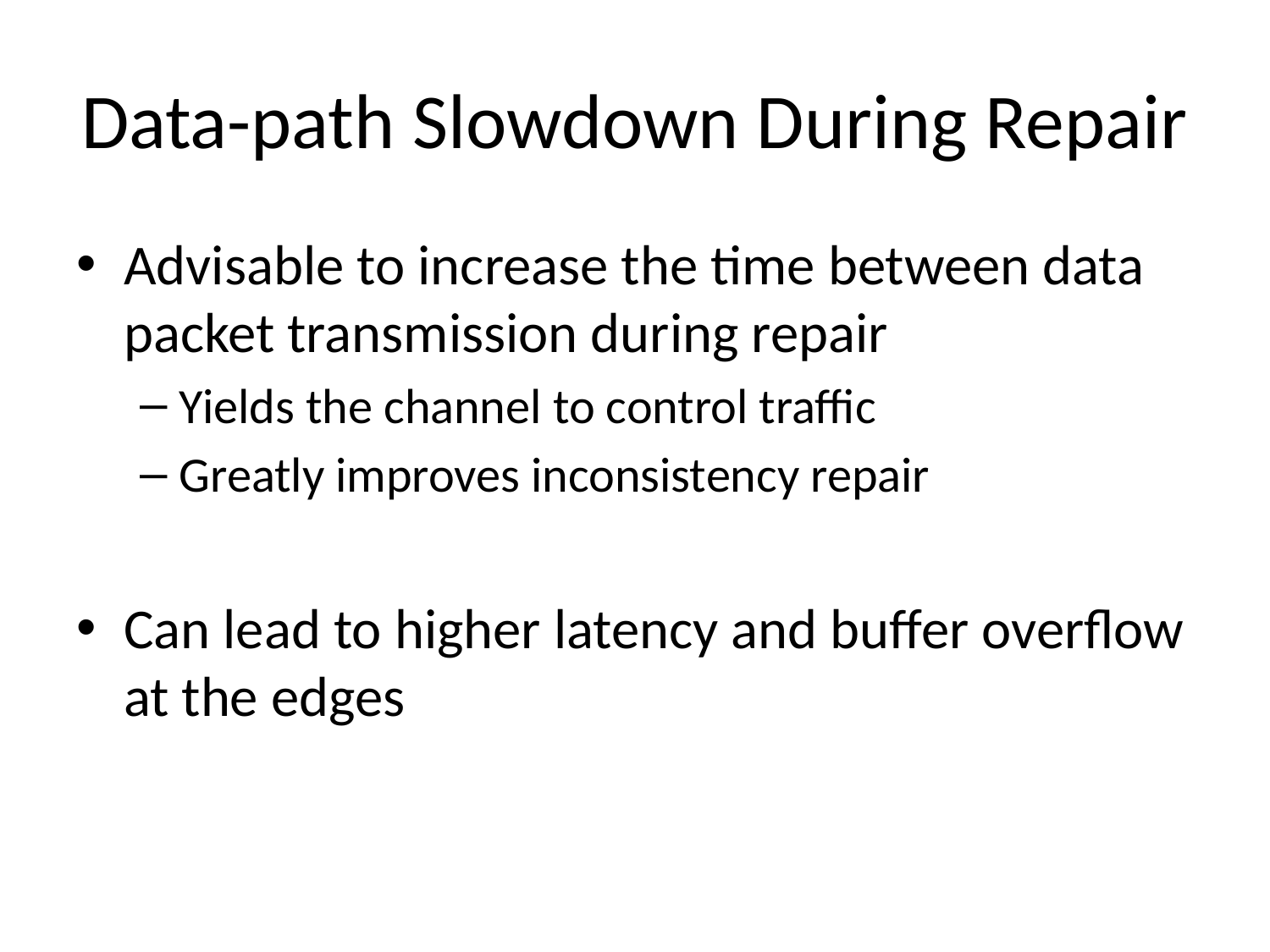

# Data-path Slowdown During Repair
Advisable to increase the time between data packet transmission during repair
Yields the channel to control traffic
Greatly improves inconsistency repair

Can lead to higher latency and buffer overflow at the edges